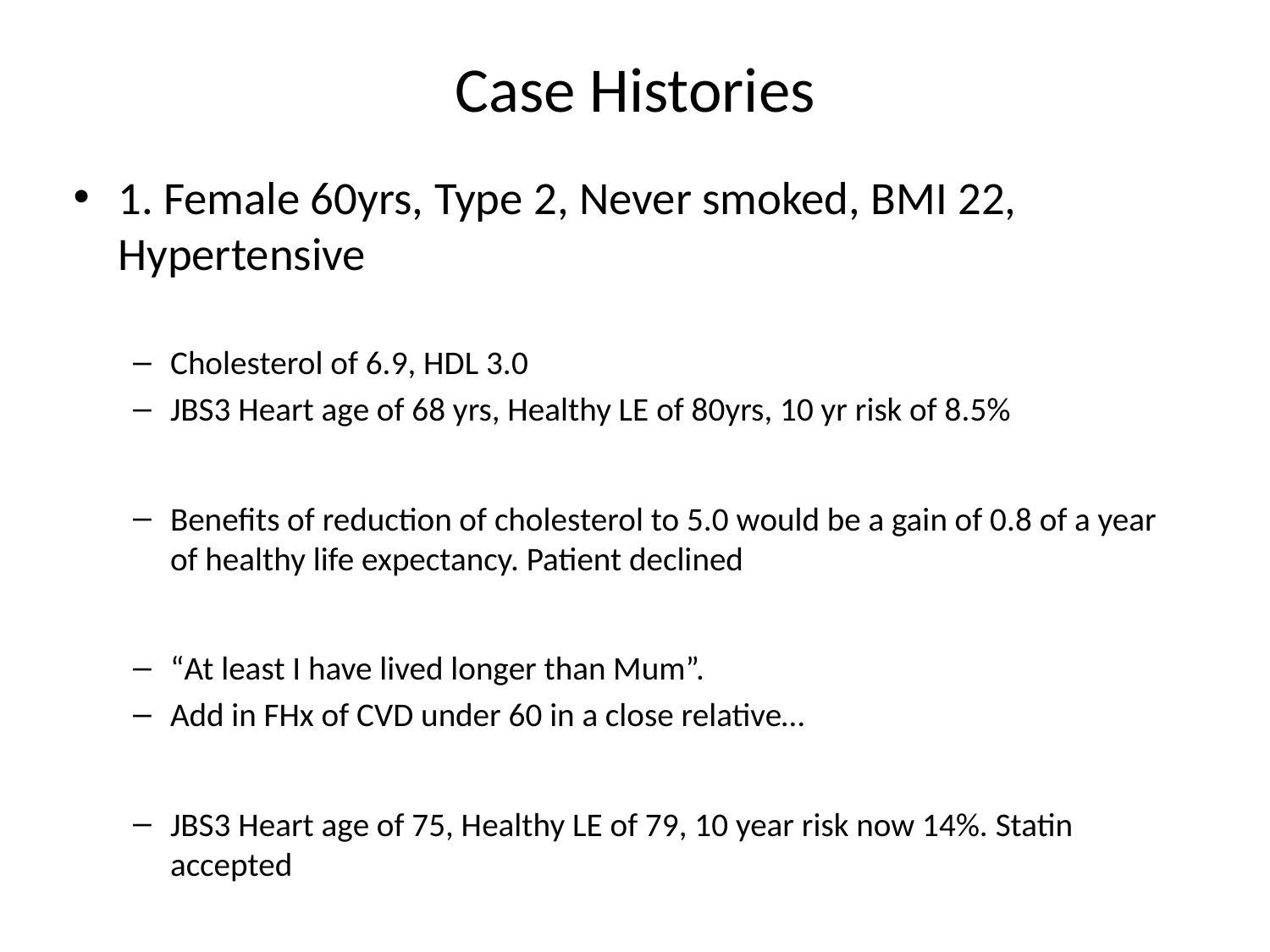

# Case Histories
1. Female 60yrs, Type 2, Never smoked, BMI 22, Hypertensive

Cholesterol of 6.9, HDL 3.0
JBS3 Heart age of 68 yrs, Healthy LE of 80yrs, 10 yr risk of 8.5%

Benefits of reduction of cholesterol to 5.0 would be a gain of 0.8 of a year of healthy life expectancy. Patient declined

“At least I have lived longer than Mum”.
Add in FHx of CVD under 60 in a close relative…

JBS3 Heart age of 75, Healthy LE of 79, 10 year risk now 14%. Statin accepted